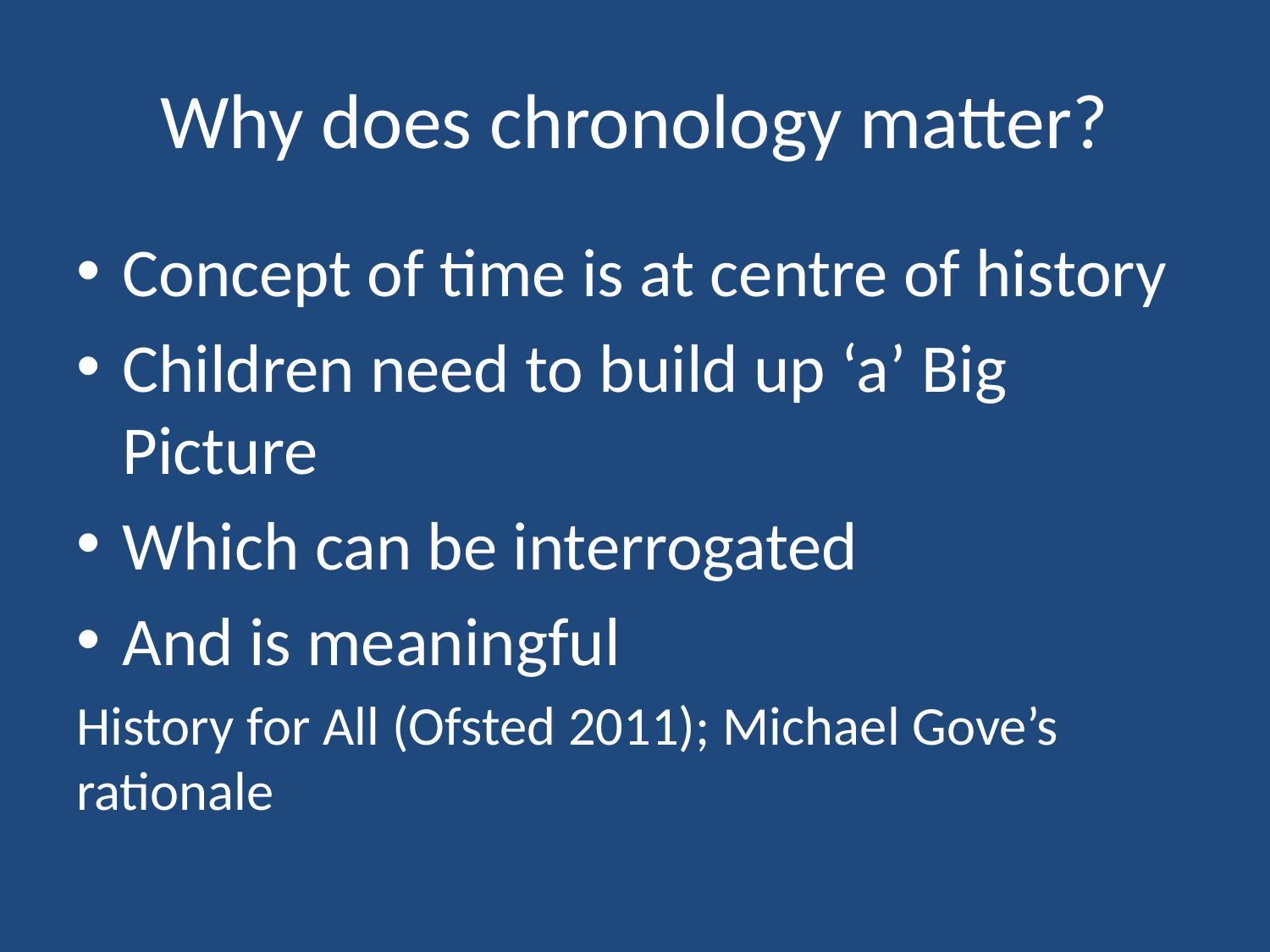

# Why does chronology matter?
Concept of time is at centre of history
Children need to build up ‘a’ Big Picture
Which can be interrogated
And is meaningful
History for All (Ofsted 2011); Michael Gove’s rationale